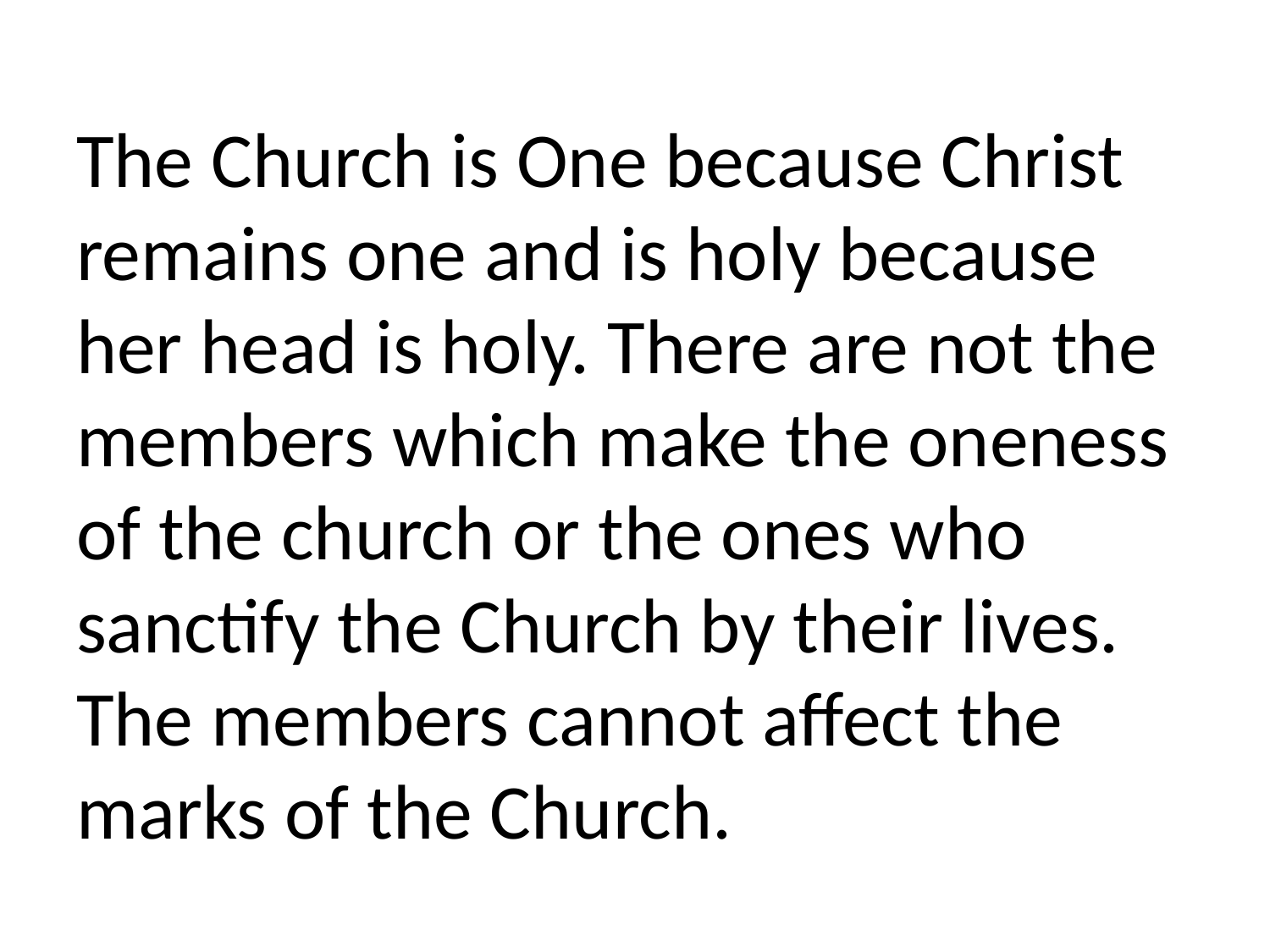

# The Church is One because Christ remains one and is holy because her head is holy. There are not the members which make the oneness of the church or the ones who sanctify the Church by their lives. The members cannot affect the marks of the Church.